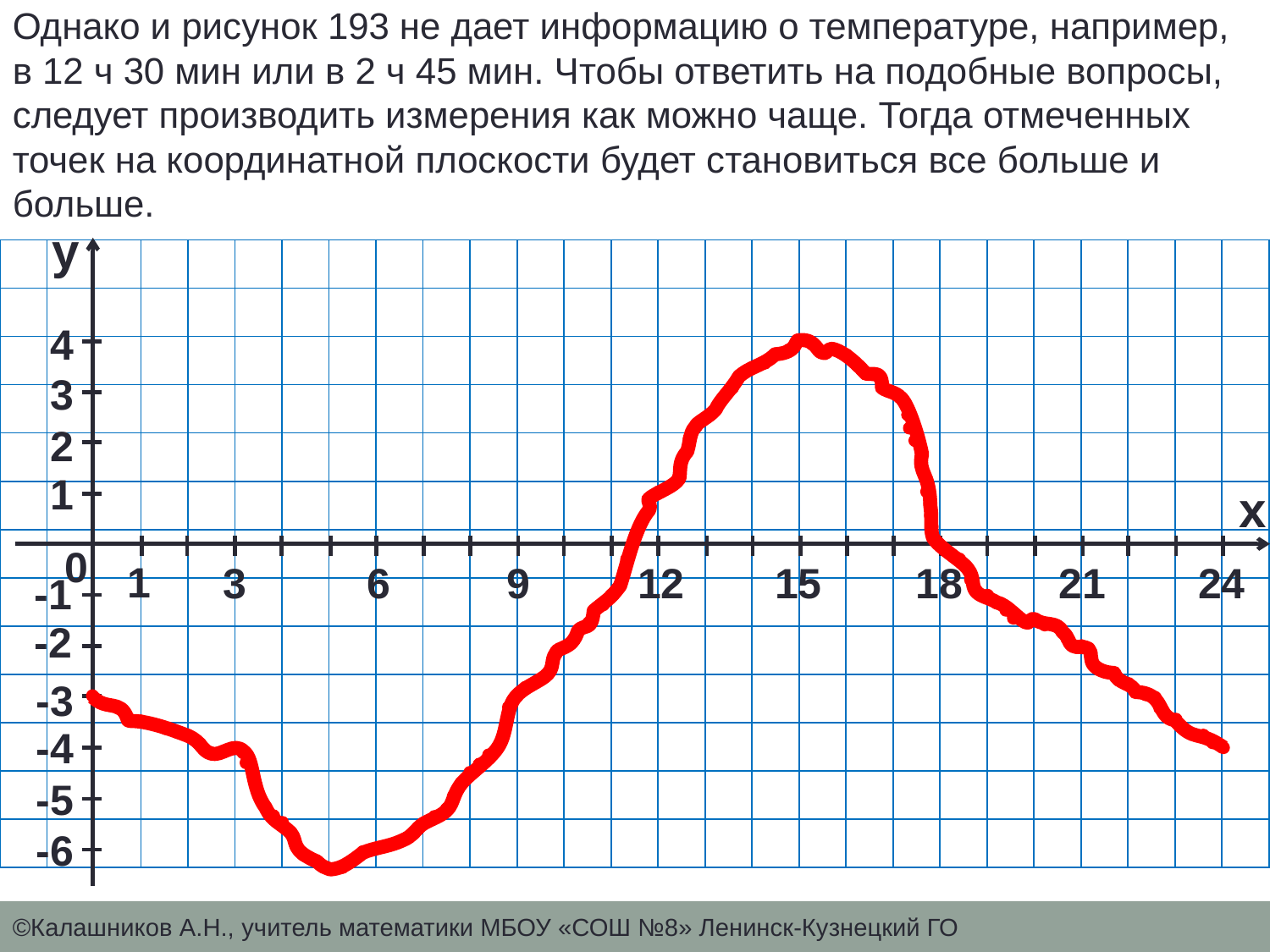

Однако и рисунок 193 не дает информацию о температуре, например, в 12 ч 30 мин или в 2 ч 45 мин. Чтобы ответить на подобные вопросы, следует производить измерения как можно чаще. Тогда отмеченных точек на координатной плоскости будет становиться все больше и больше.